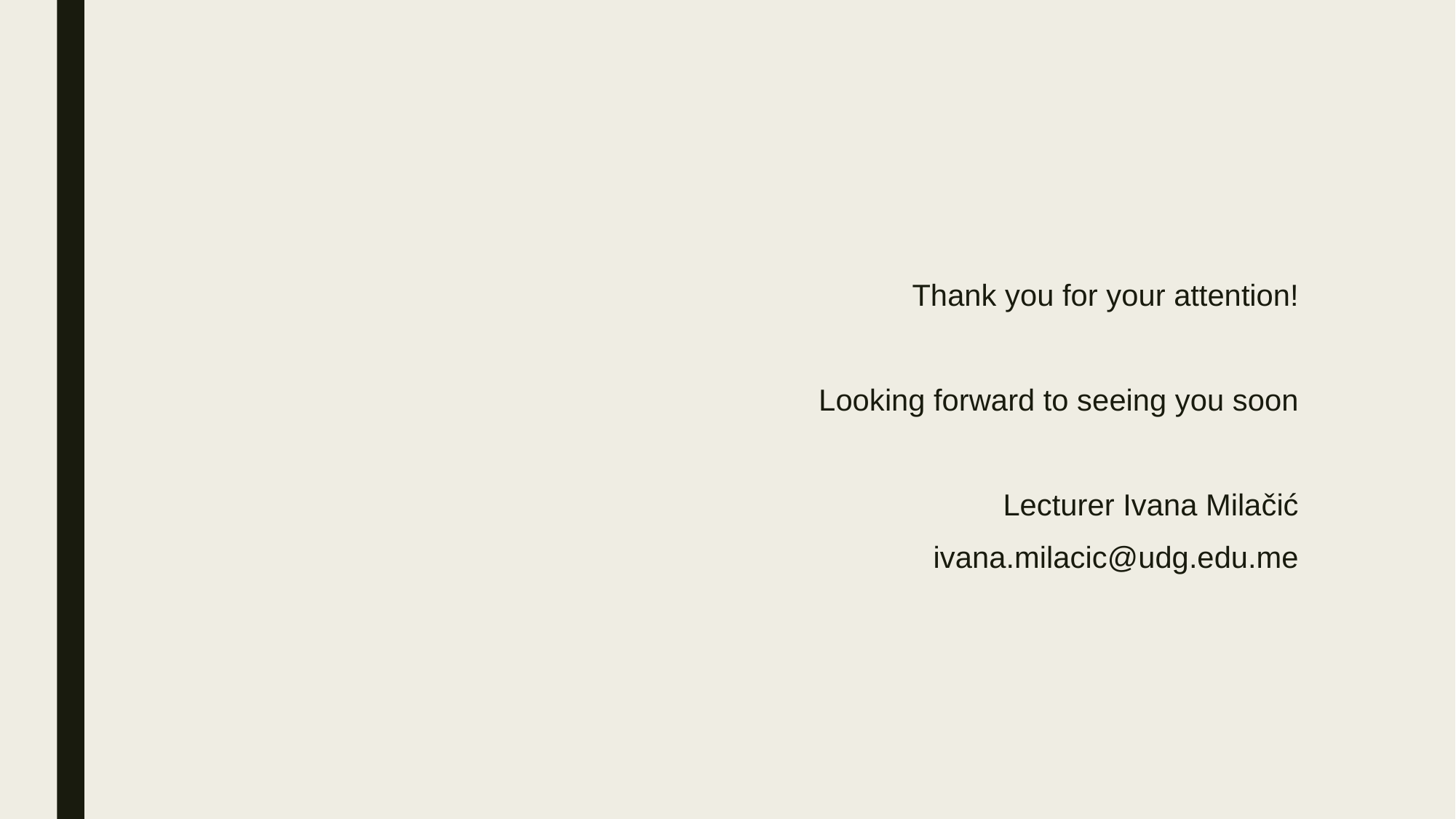

#
Thank you for your attention!

Looking forward to seeing you soon

Lecturer Ivana Milačić
ivana.milacic@udg.edu.me